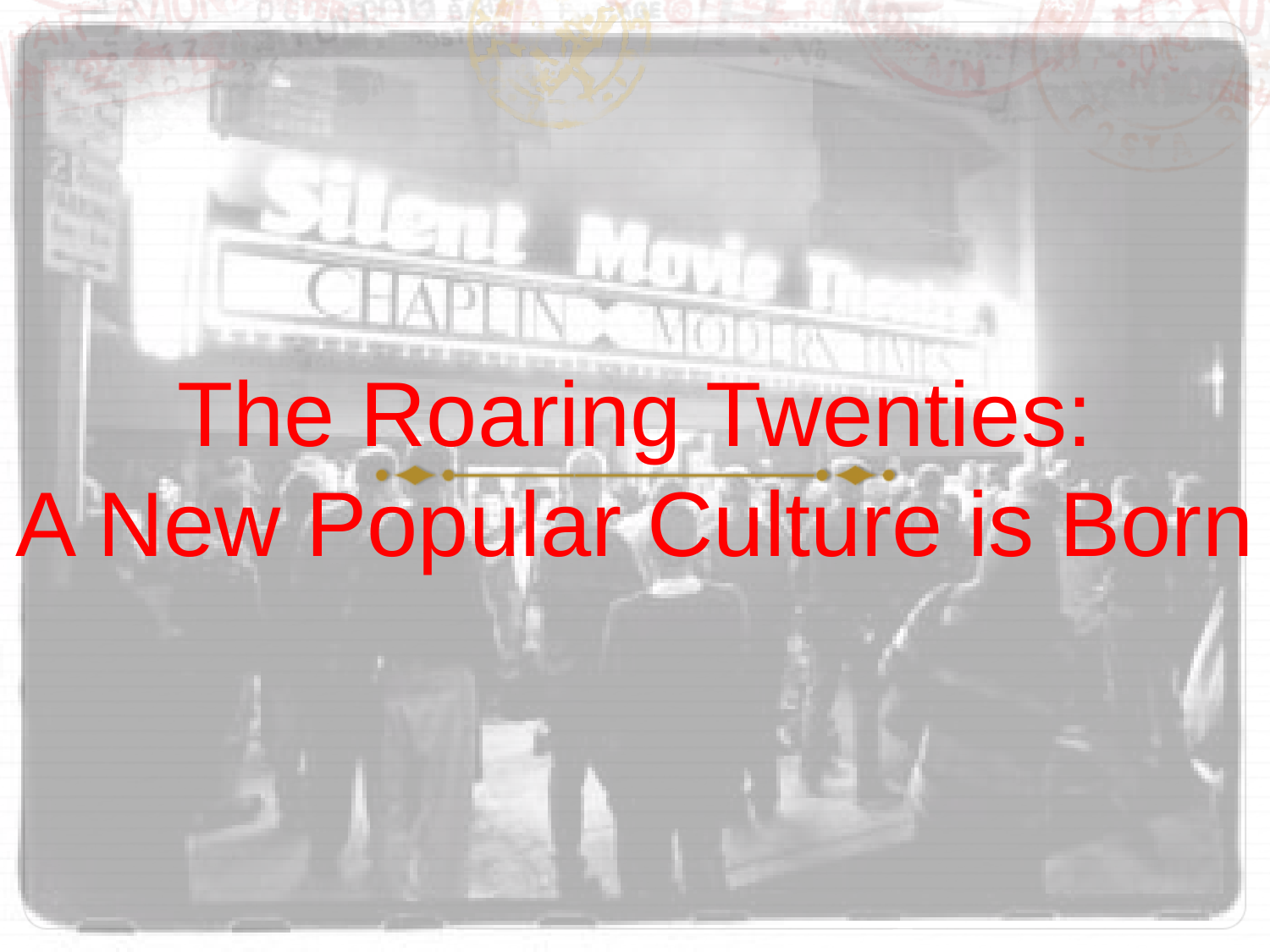

# The Roaring Twenties: A New Popular Culture is Born